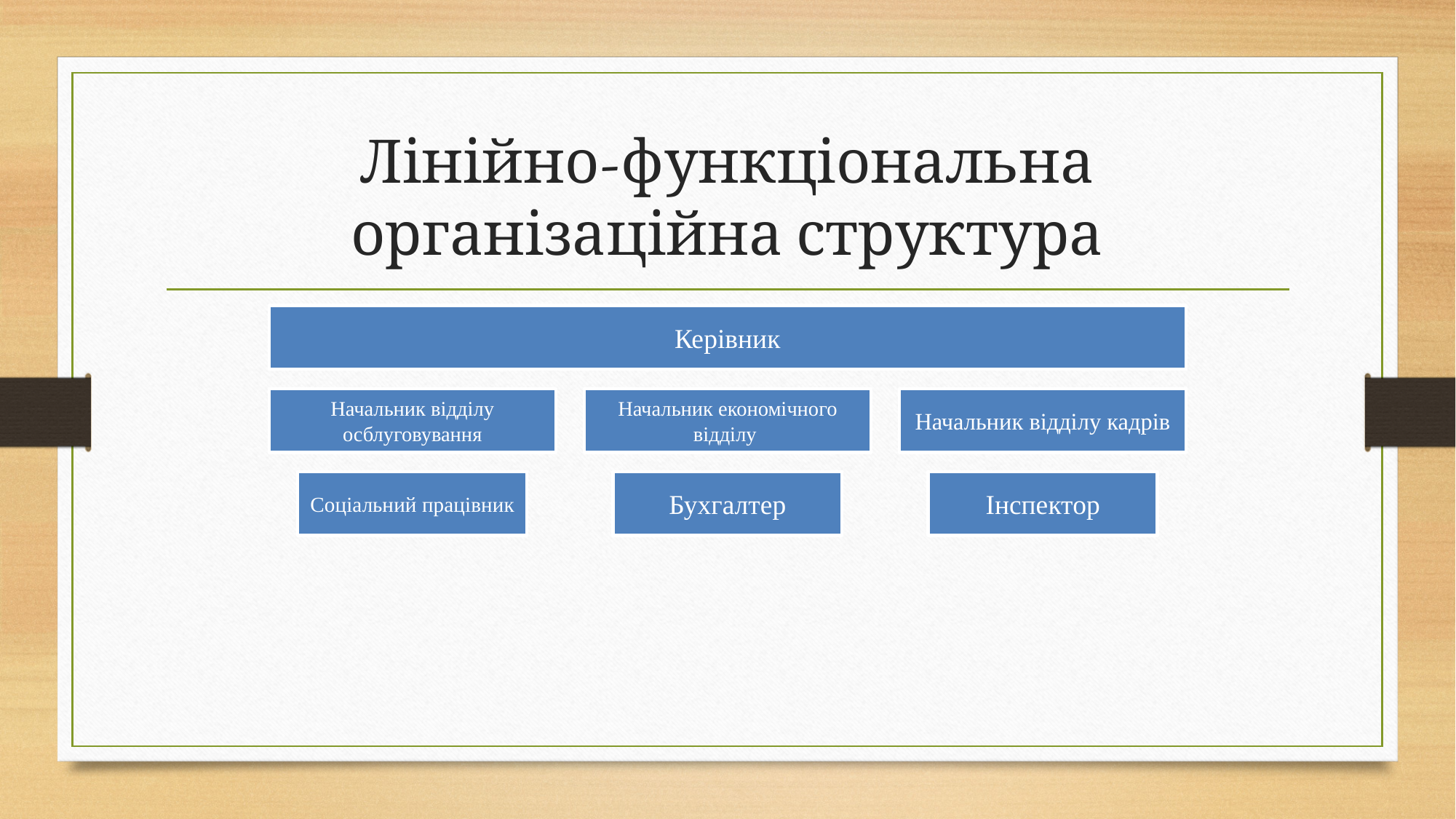

# Лінійно-функціональна організаційна структура
Керівник
Начальник відділу осблуговування
Начальник економічного відділу
Начальник відділу кадрів
Соціальний працівник
Бухгалтер
Інспектор